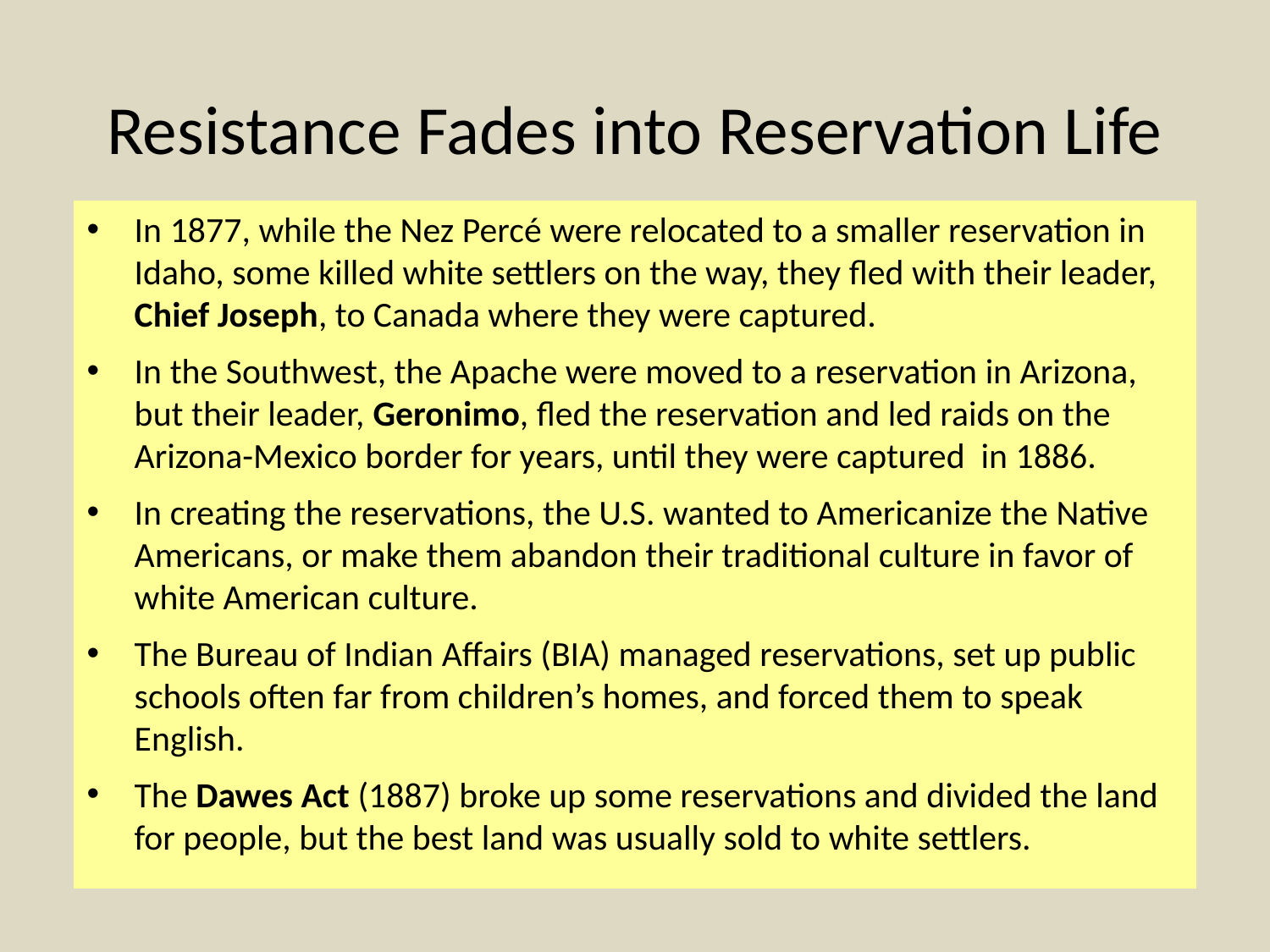

# Resistance Fades into Reservation Life
In 1877, while the Nez Percé were relocated to a smaller reservation in Idaho, some killed white settlers on the way, they fled with their leader, Chief Joseph, to Canada where they were captured.
In the Southwest, the Apache were moved to a reservation in Arizona, but their leader, Geronimo, fled the reservation and led raids on the Arizona-Mexico border for years, until they were captured  in 1886.
In creating the reservations, the U.S. wanted to Americanize the Native Americans, or make them abandon their traditional culture in favor of white American culture.
The Bureau of Indian Affairs (BIA) managed reservations, set up public schools often far from children’s homes, and forced them to speak English.
The Dawes Act (1887) broke up some reservations and divided the land for people, but the best land was usually sold to white settlers.